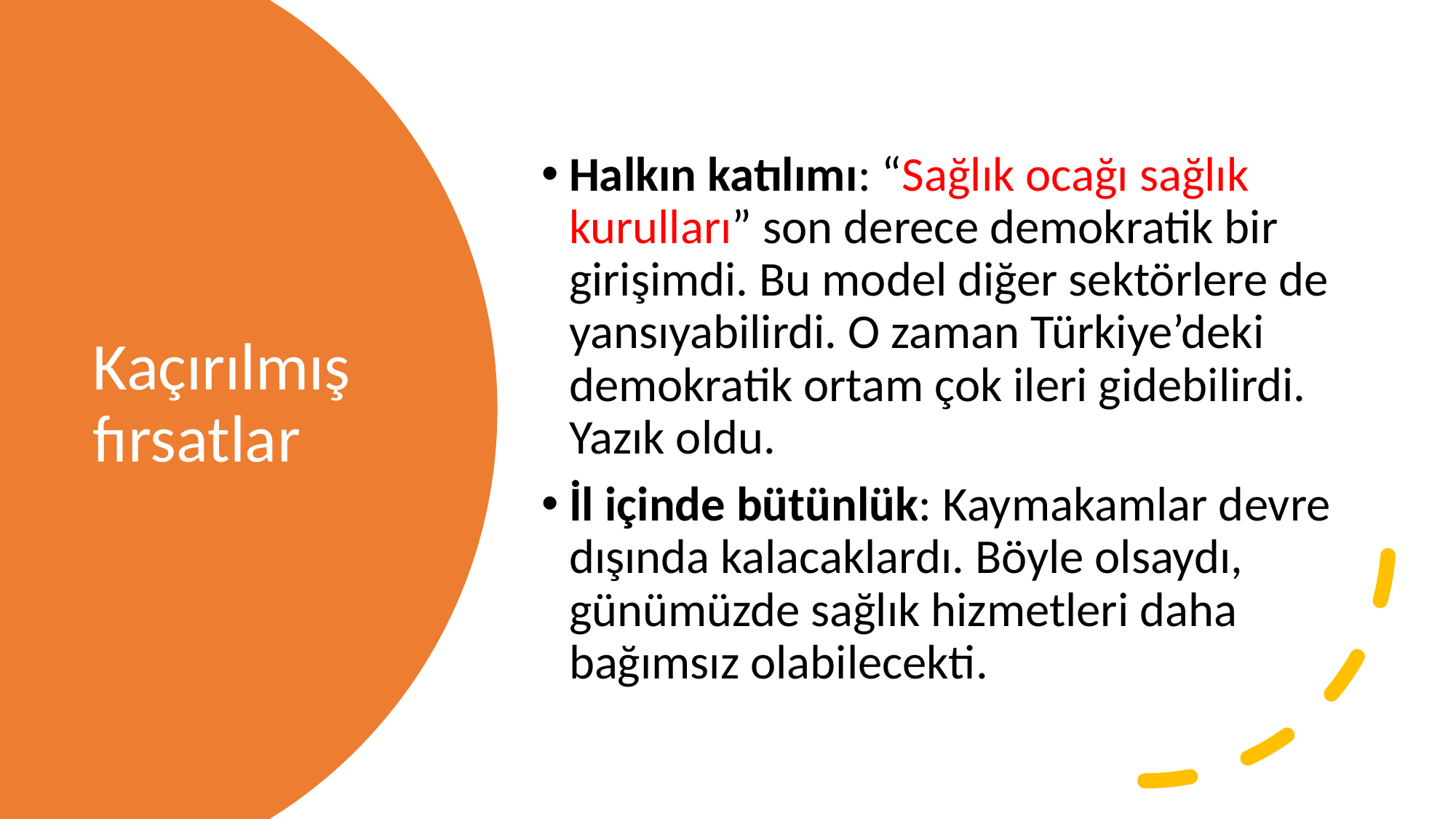

Halkın katılımı: “Sağlık ocağı sağlık kurulları” son derece demokratik bir girişimdi. Bu model diğer sektörlere de yansıyabilirdi. O zaman Türkiye’deki demokratik ortam çok ileri gidebilirdi. Yazık oldu.
İl içinde bütünlük: Kaymakamlar devre dışında kalacaklardı. Böyle olsaydı, günümüzde sağlık hizmetleri daha bağımsız olabilecekti.
# Kaçırılmış fırsatlar